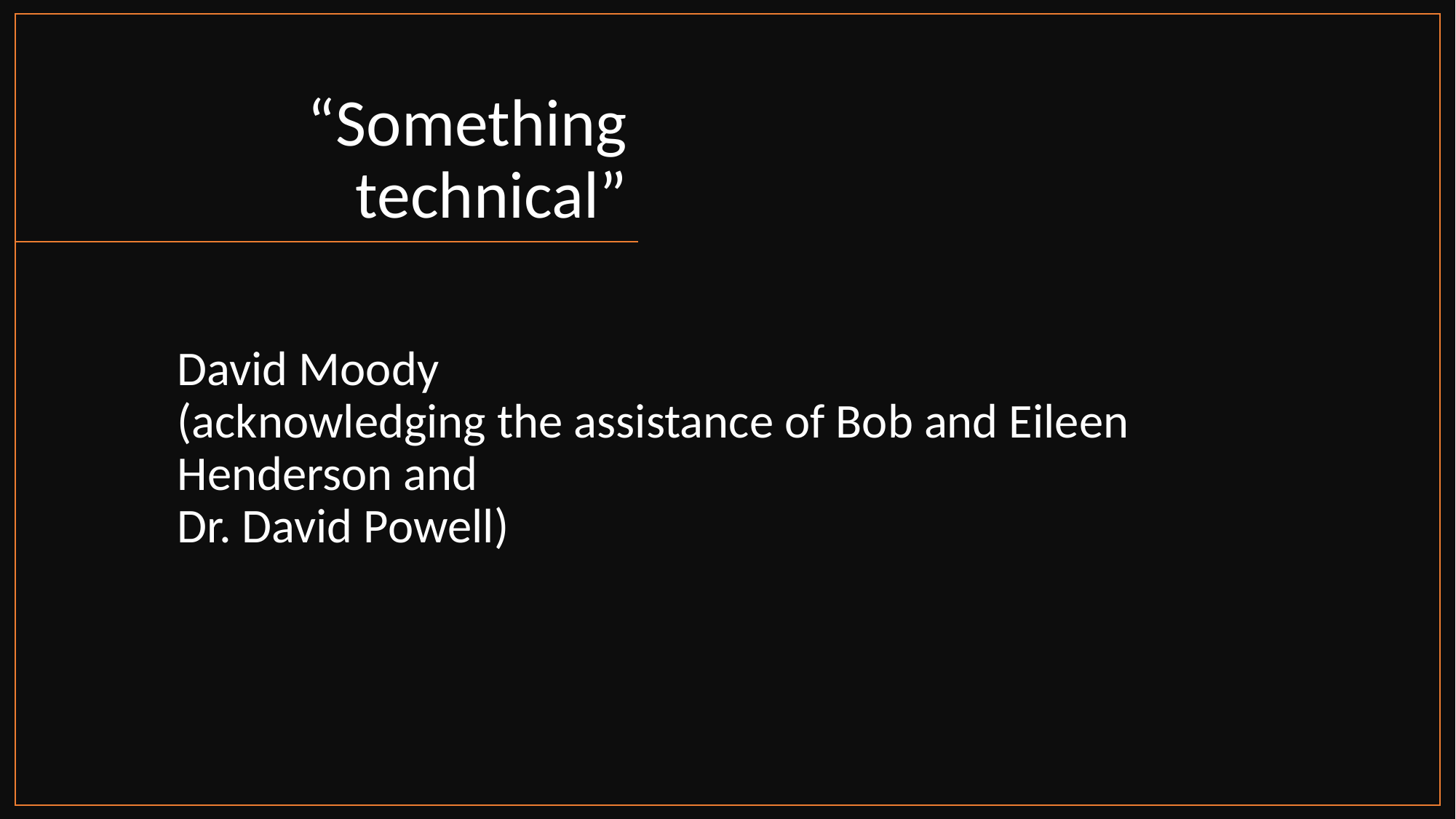

# “Something technical”

David Moody
(acknowledging the assistance of Bob and Eileen Henderson and
Dr. David Powell)